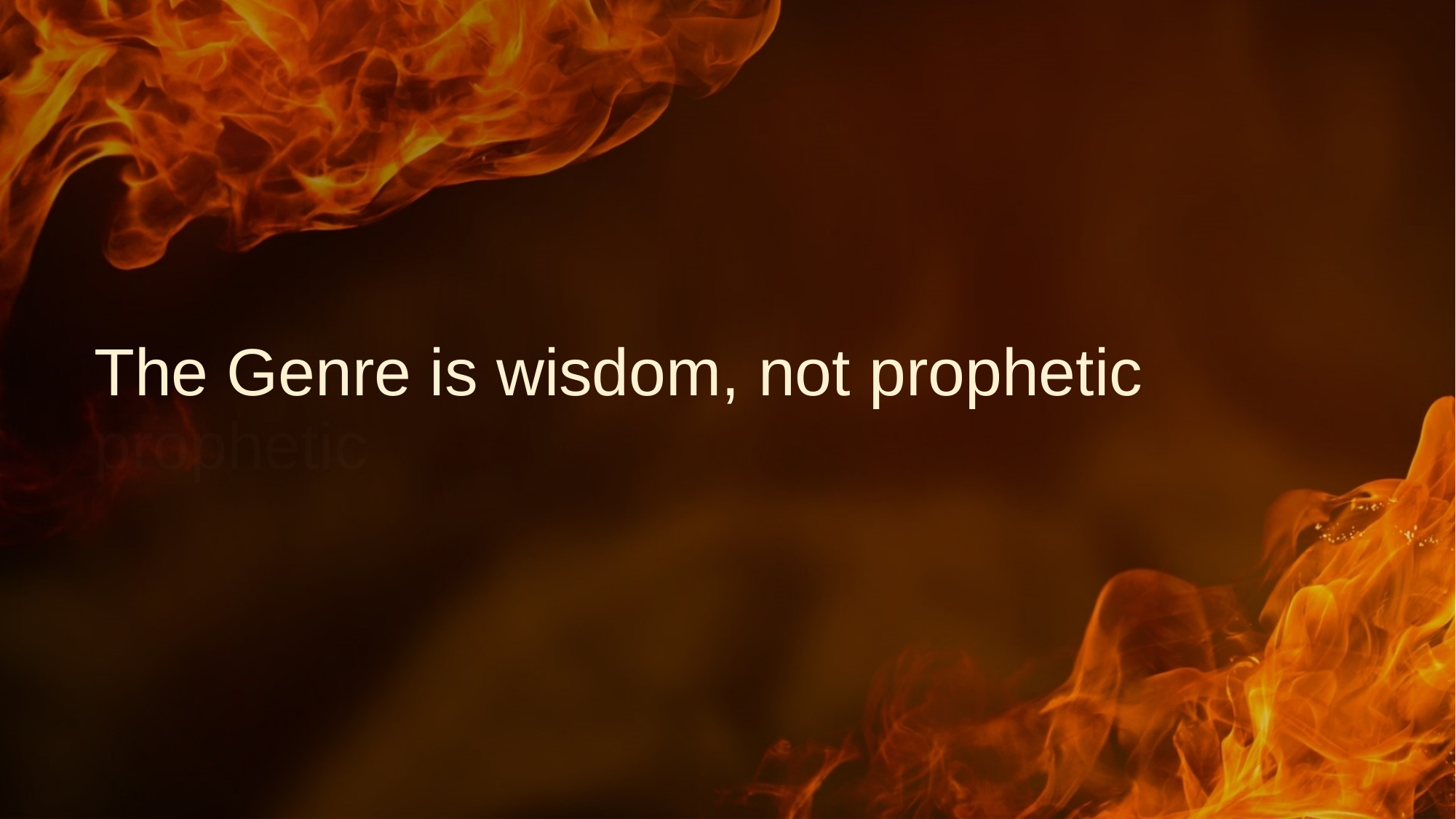

# The Genre is wisdom, not prophetic prophetic